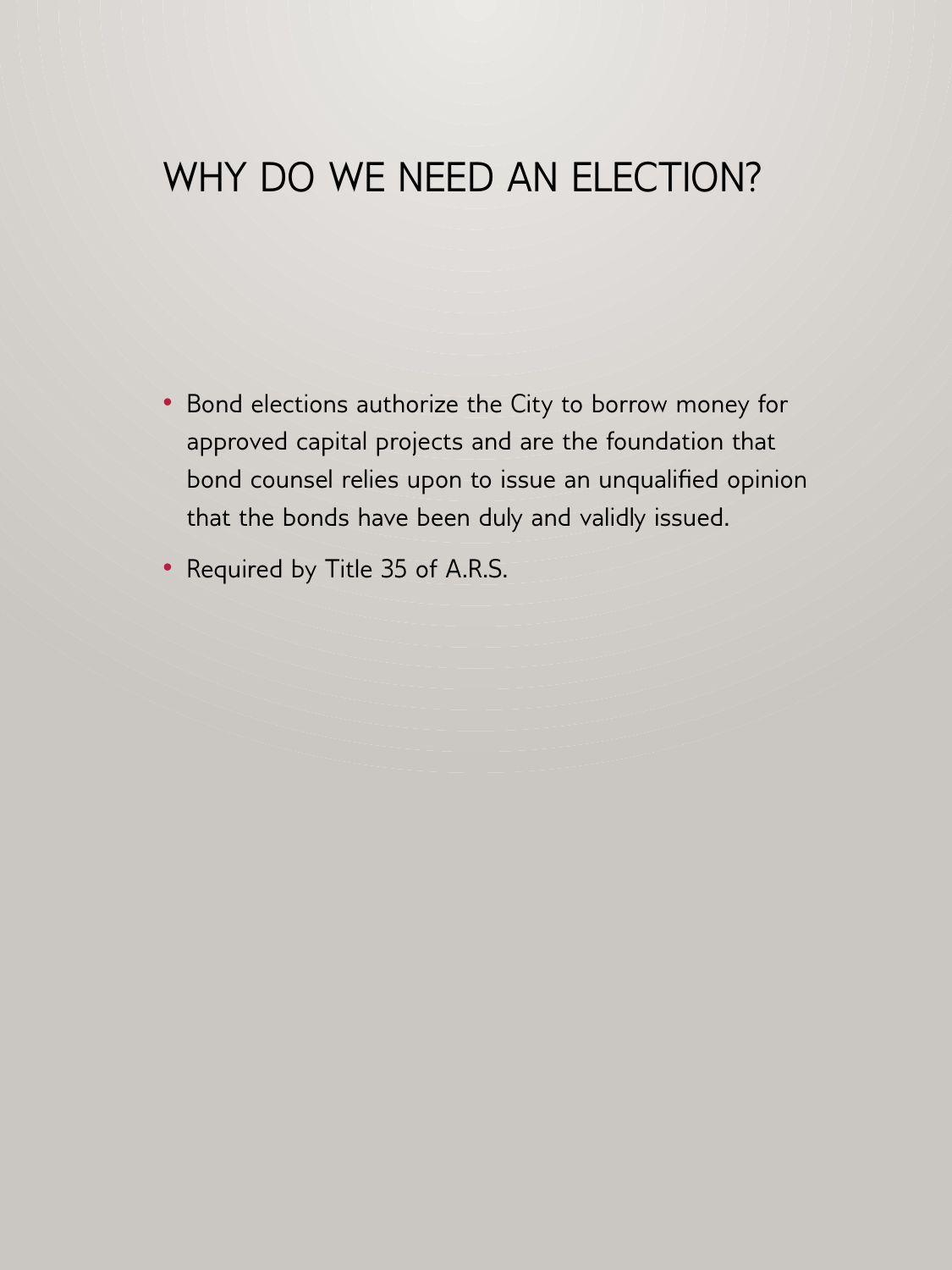

# Why Do We Need An Election?
Bond elections authorize the City to borrow money for approved capital projects and are the foundation that bond counsel relies upon to issue an unqualified opinion that the bonds have been duly and validly issued.
Required by Title 35 of A.R.S.